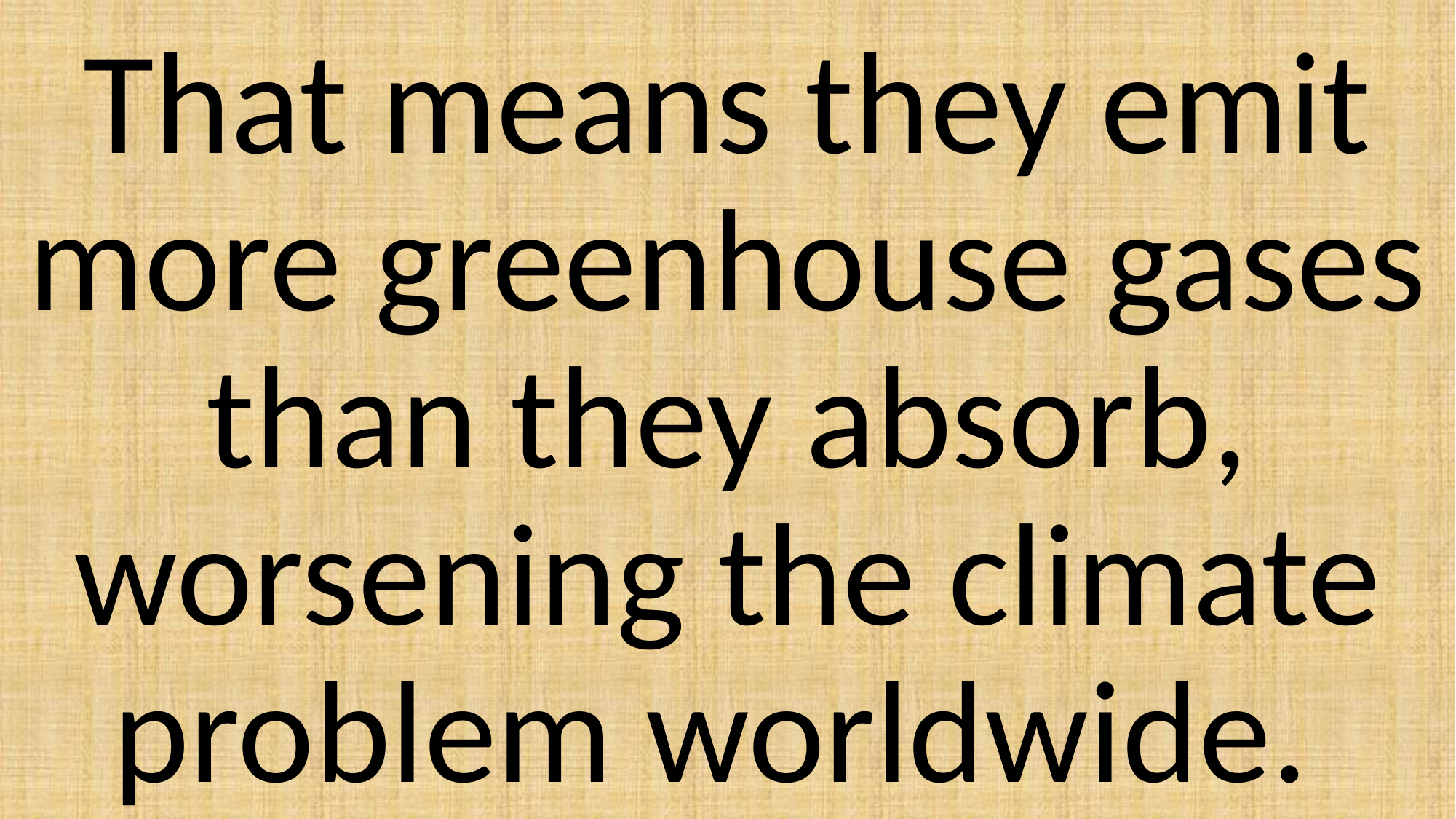

# That means they emit more greenhouse gases than they absorb, worsening the climate problem worldwide.